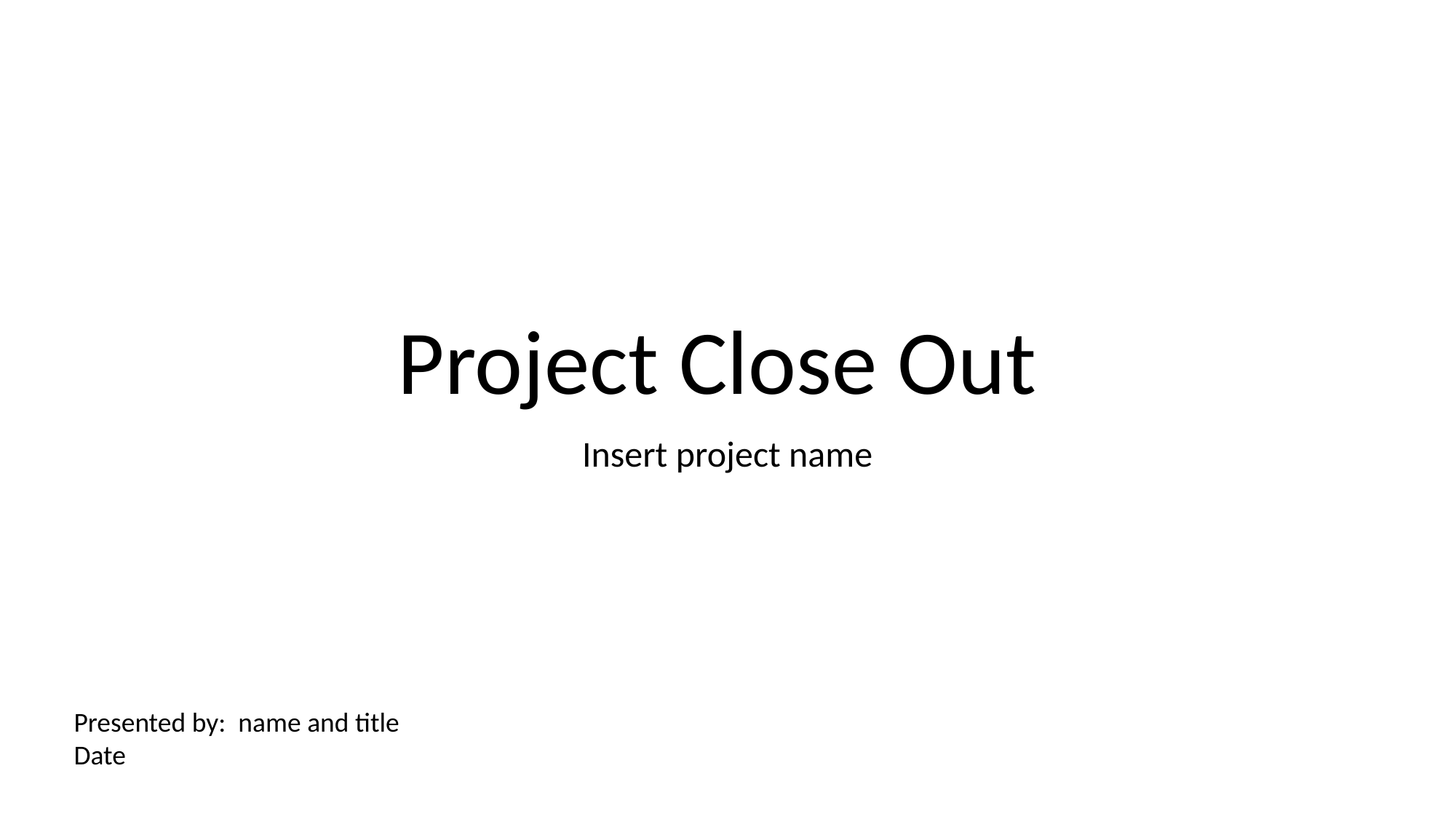

# Project Close Out
Insert project name
Presented by:  name and title
Date